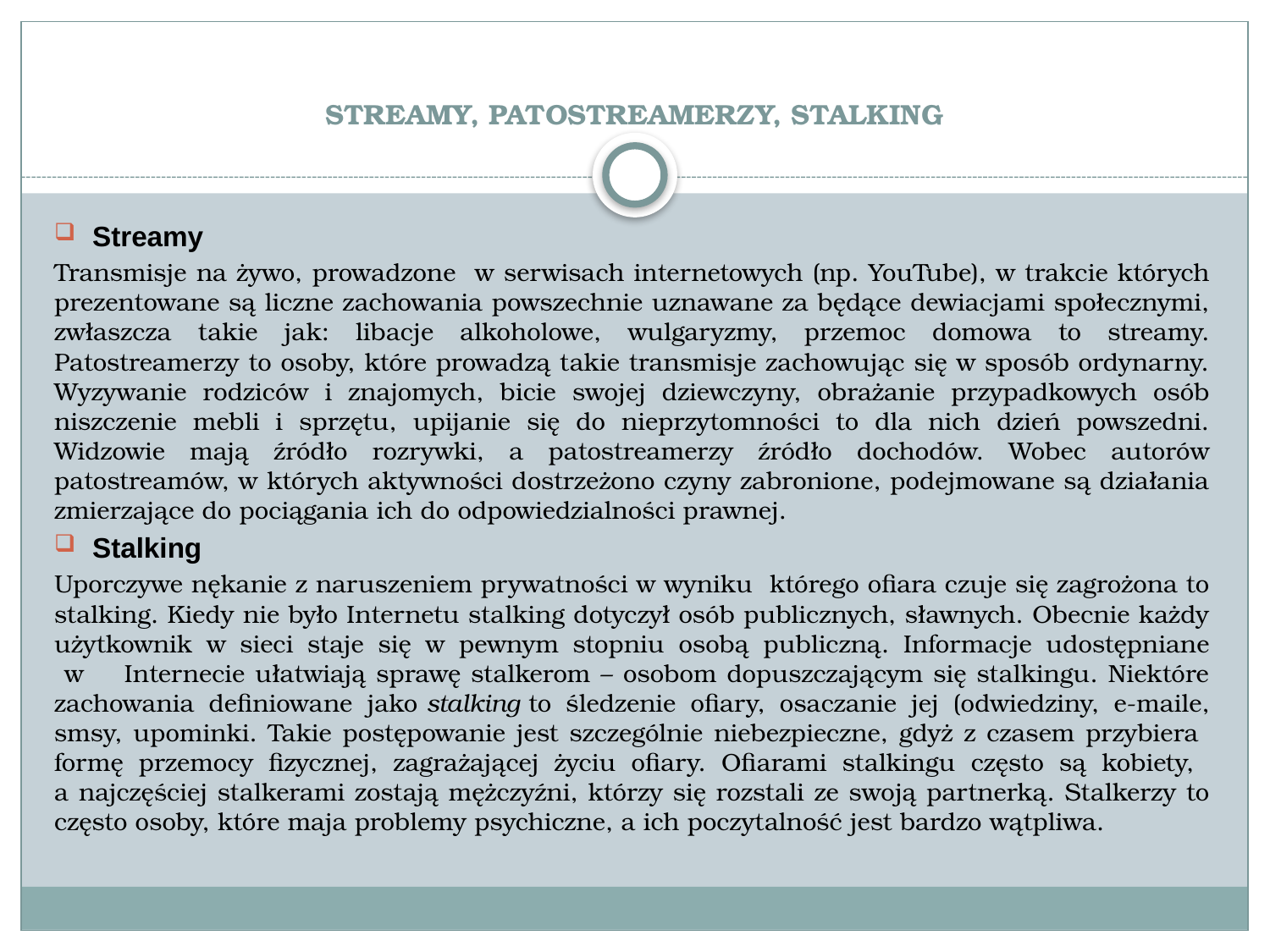

# STREAMY, PATOSTREAMERZY, STALKING
Streamy
Transmisje na żywo, prowadzone  w serwisach internetowych (np. YouTube), w trakcie których prezentowane są liczne zachowania powszechnie uznawane za będące dewiacjami społecznymi, zwłaszcza takie jak: libacje alkoholowe, wulgaryzmy, przemoc domowa to streamy. Patostreamerzy to osoby, które prowadzą takie transmisje zachowując się w sposób ordynarny. Wyzywanie rodziców i znajomych, bicie swojej dziewczyny, obrażanie przypadkowych osób niszczenie mebli i sprzętu, upijanie się do nieprzytomności to dla nich dzień powszedni. Widzowie mają źródło rozrywki, a patostreamerzy źródło dochodów. Wobec autorów patostreamów, w których aktywności dostrzeżono czyny zabronione, podejmowane są działania zmierzające do pociągania ich do odpowiedzialności prawnej.
Stalking
Uporczywe nękanie z naruszeniem prywatności w wyniku  którego ofiara czuje się zagrożona to stalking. Kiedy nie było Internetu stalking dotyczył osób publicznych, sławnych. Obecnie każdy użytkownik w sieci staje się w pewnym stopniu osobą publiczną. Informacje udostępniane
 w    Internecie ułatwiają sprawę stalkerom – osobom dopuszczającym się stalkingu. Niektóre zachowania definiowane jako stalking to śledzenie ofiary, osaczanie jej (odwiedziny, e-maile, smsy, upominki. Takie postępowanie jest szczególnie niebezpieczne, gdyż z czasem przybiera  formę przemocy fizycznej, zagrażającej życiu ofiary. Ofiarami stalkingu często są kobiety,
a najczęściej stalkerami zostają mężczyźni, którzy się rozstali ze swoją partnerką. Stalkerzy to często osoby, które maja problemy psychiczne, a ich poczytalność jest bardzo wątpliwa.